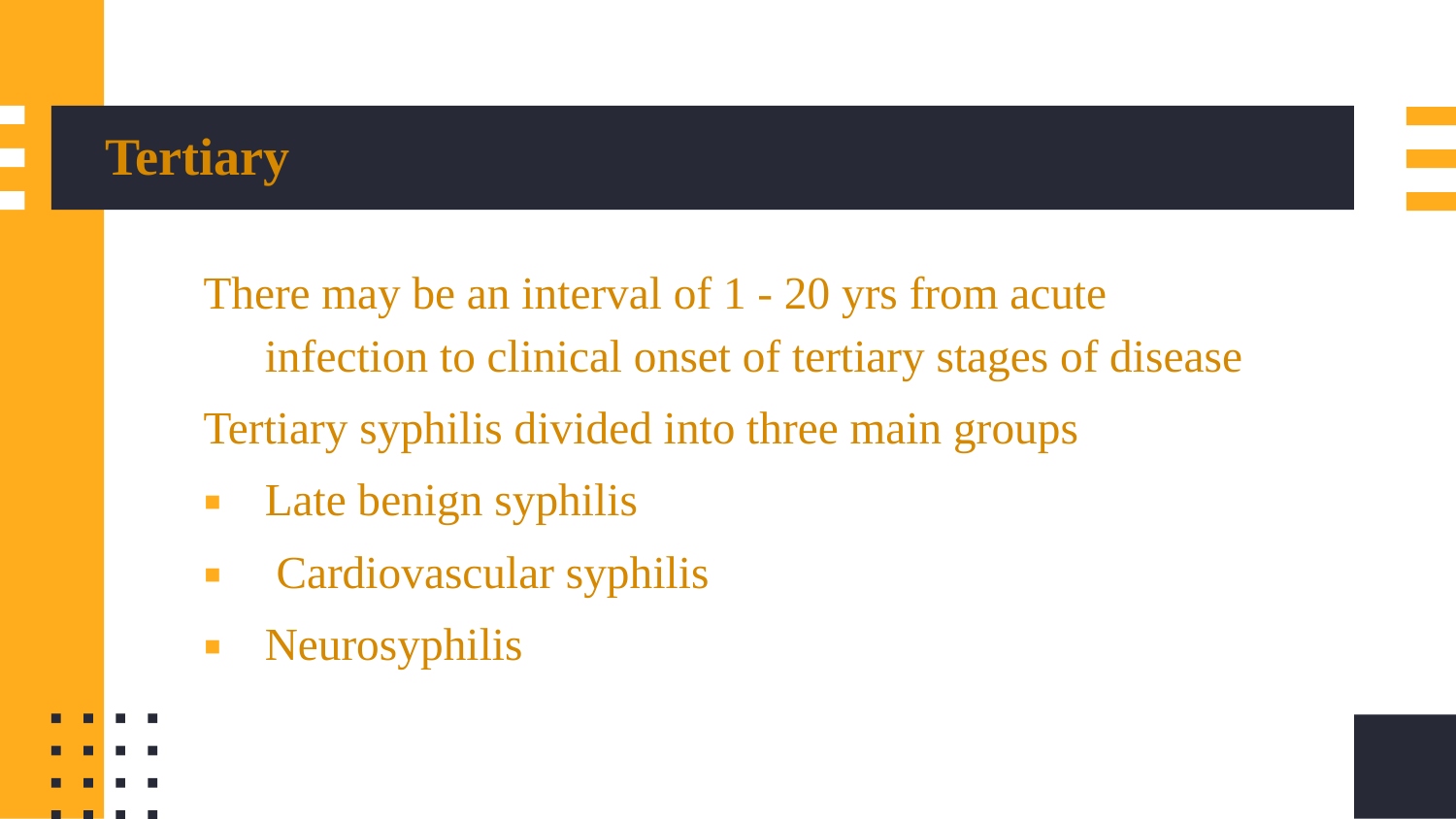

# Tertiary
There may be an interval of 1 - 20 yrs from acute infection to clinical onset of tertiary stages of disease
Tertiary syphilis divided into three main groups
Late benign syphilis
 Cardiovascular syphilis
Neurosyphilis